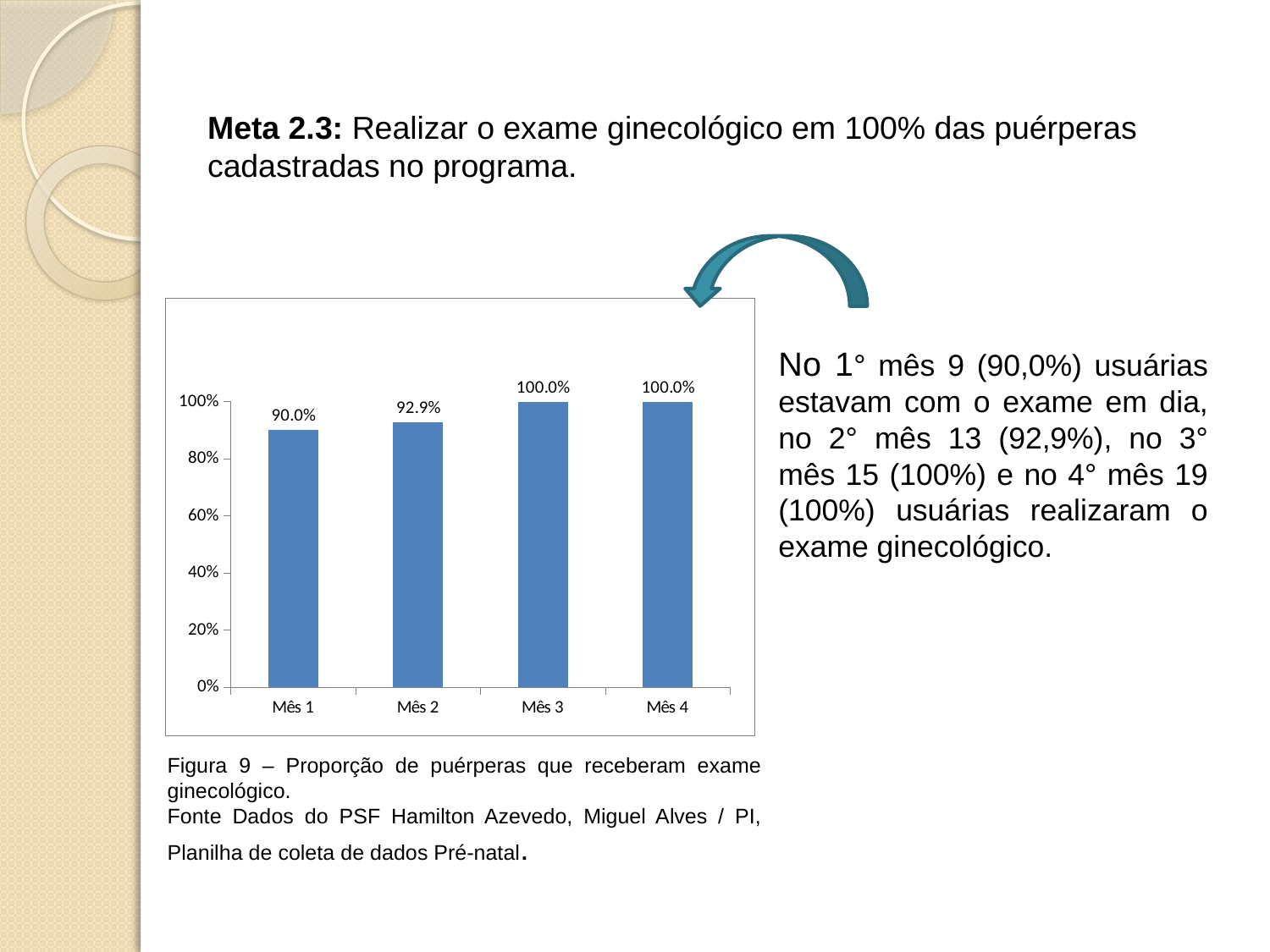

# Meta 2.3: Realizar o exame ginecológico em 100% das puérperas cadastradas no programa.

### Chart

| Category | Proporção de puérperas que receberam exame ginecológico |
|---|---|
| Mês 1 | 0.9 |
| Mês 2 | 0.9285714285714286 |
| Mês 3 | 1.0 |
| Mês 4 | 1.0 |
No 1° mês 9 (90,0%) usuárias estavam com o exame em dia, no 2° mês 13 (92,9%), no 3° mês 15 (100%) e no 4° mês 19 (100%) usuárias realizaram o exame ginecológico.
Figura 9 – Proporção de puérperas que receberam exame ginecológico.
Fonte Dados do PSF Hamilton Azevedo, Miguel Alves / PI, Planilha de coleta de dados Pré-natal.